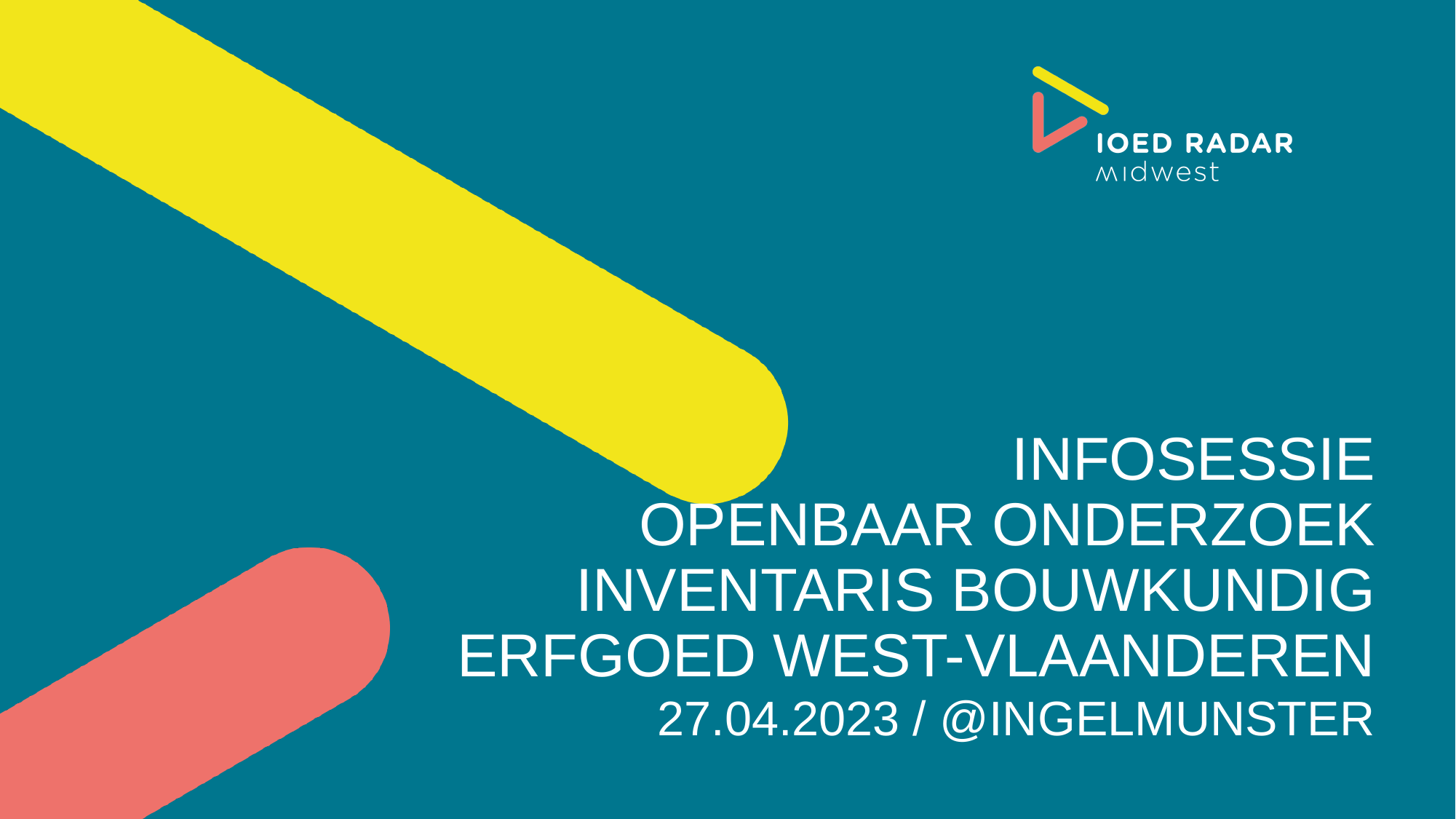

# Infosessie openbaar onderzoek inventaris bouwkundig erfgoed West-Vlaanderen
27.04.2023 / @Ingelmunster